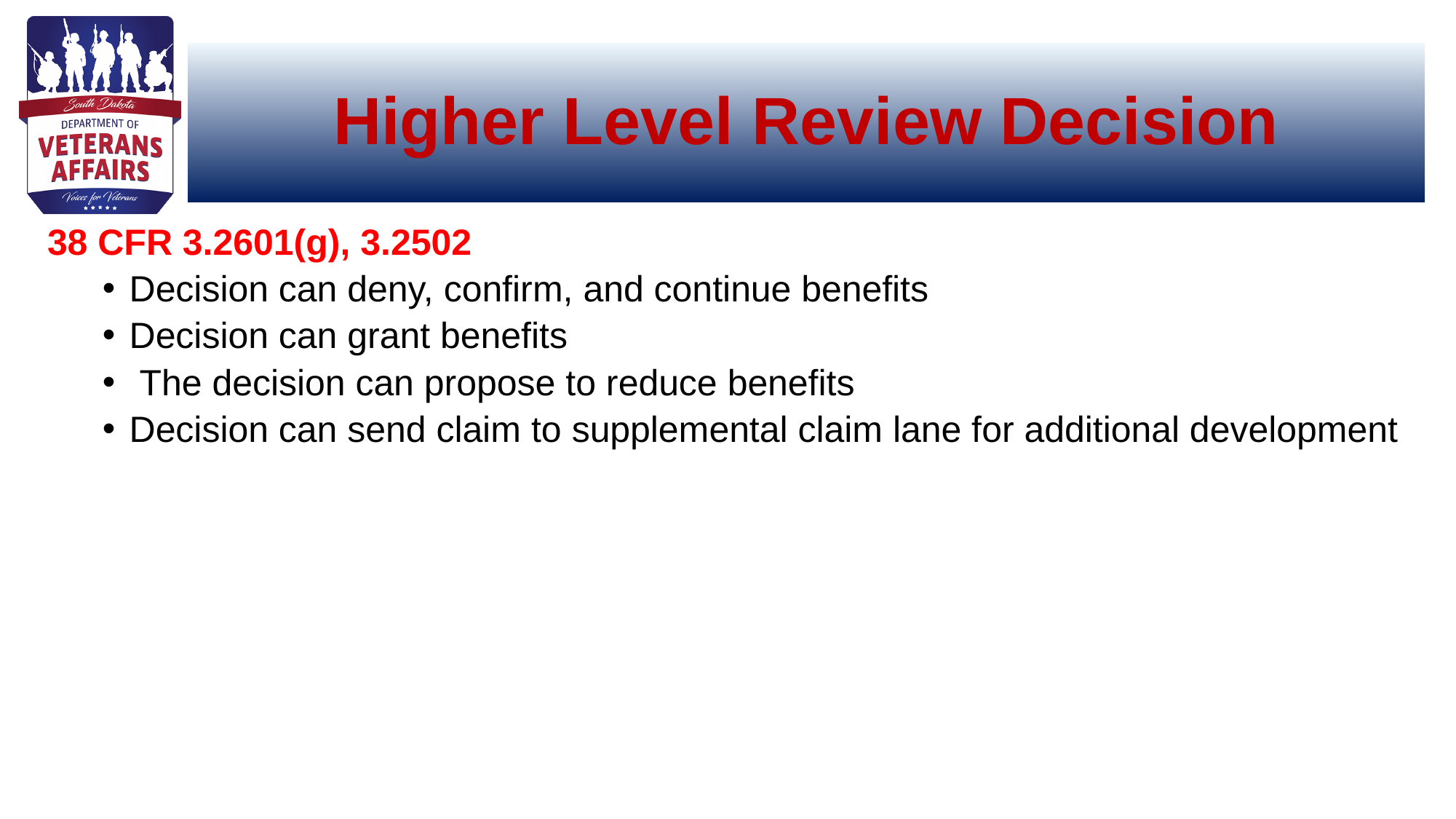

# Higher Level Review Decision
38 CFR 3.2601(g), 3.2502
Decision can deny, confirm, and continue benefits
Decision can grant benefits
 The decision can propose to reduce benefits
Decision can send claim to supplemental claim lane for additional development